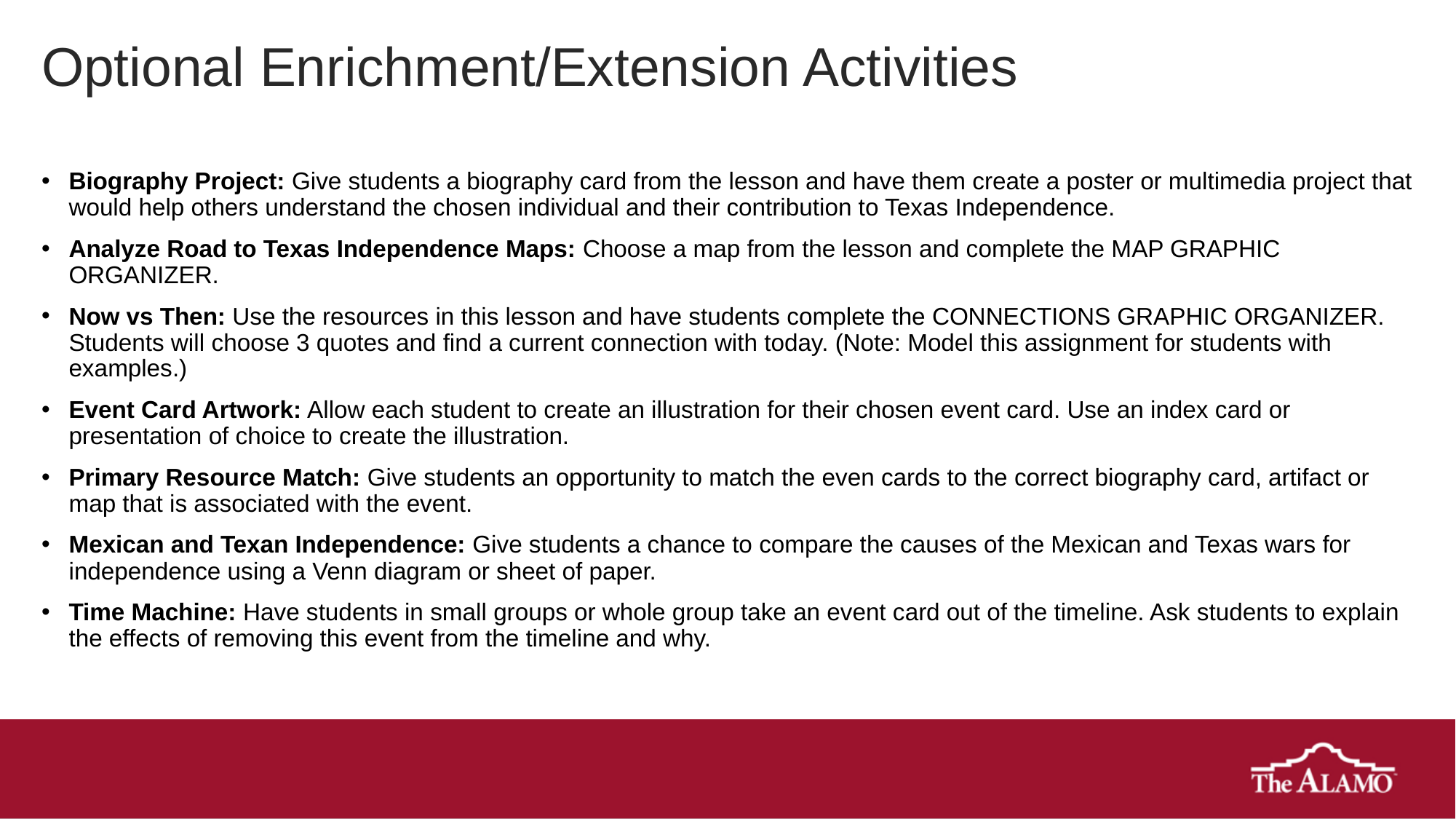

# Optional Enrichment/Extension Activities

Biography Project: Give students a biography card from the lesson and have them create a poster or multimedia project that would help others understand the chosen individual and their contribution to Texas Independence.
Analyze Road to Texas Independence Maps: Choose a map from the lesson and complete the MAP GRAPHIC ORGANIZER.
Now vs Then: Use the resources in this lesson and have students complete the CONNECTIONS GRAPHIC ORGANIZER. Students will choose 3 quotes and find a current connection with today. (Note: Model this assignment for students with examples.)
Event Card Artwork: Allow each student to create an illustration for their chosen event card. Use an index card or presentation of choice to create the illustration.
Primary Resource Match: Give students an opportunity to match the even cards to the correct biography card, artifact or map that is associated with the event.
Mexican and Texan Independence: Give students a chance to compare the causes of the Mexican and Texas wars for independence using a Venn diagram or sheet of paper.
Time Machine: Have students in small groups or whole group take an event card out of the timeline. Ask students to explain the effects of removing this event from the timeline and why.